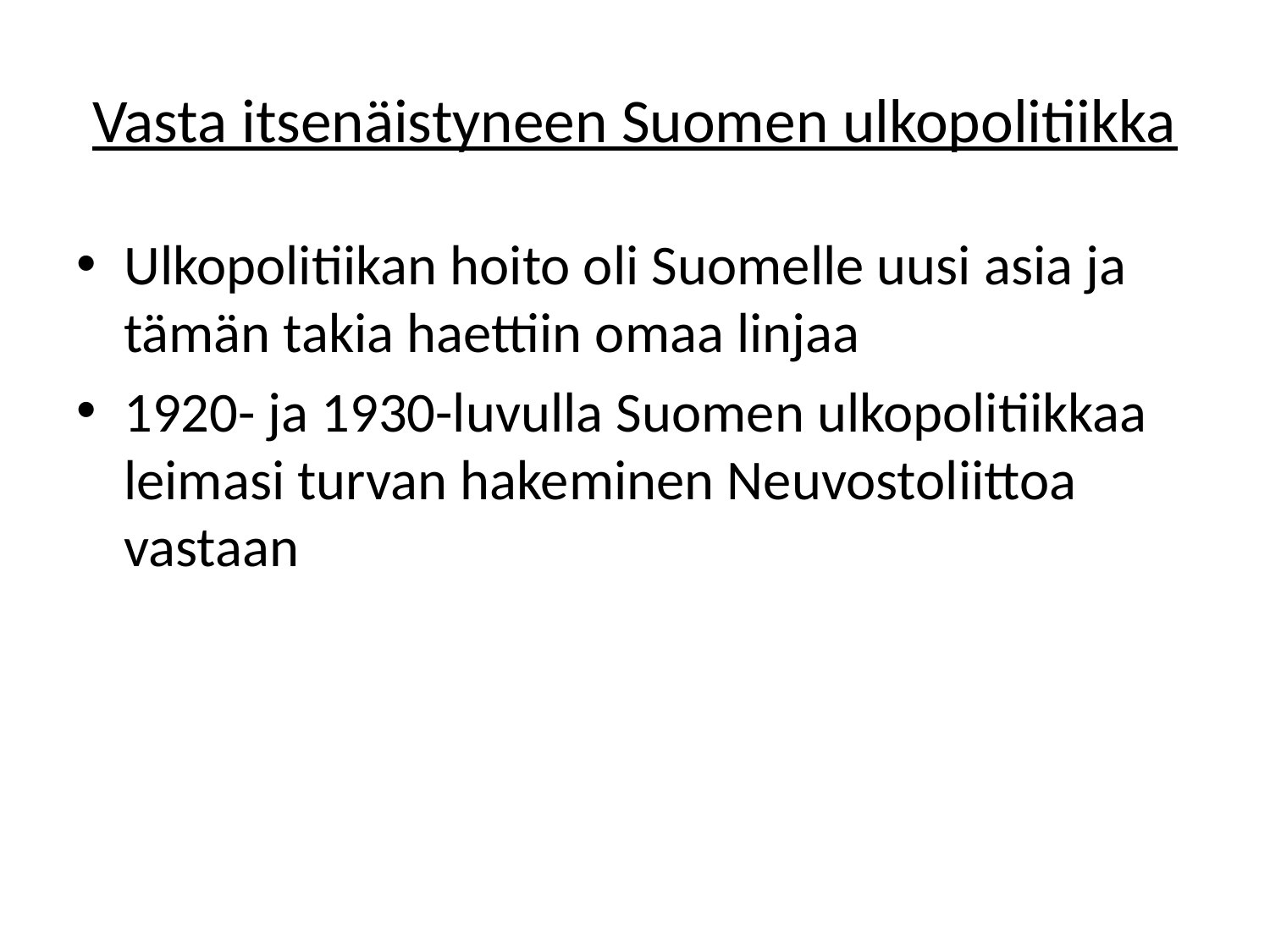

# Vasta itsenäistyneen Suomen ulkopolitiikka
Ulkopolitiikan hoito oli Suomelle uusi asia ja tämän takia haettiin omaa linjaa
1920- ja 1930-luvulla Suomen ulkopolitiikkaa leimasi turvan hakeminen Neuvostoliittoa vastaan